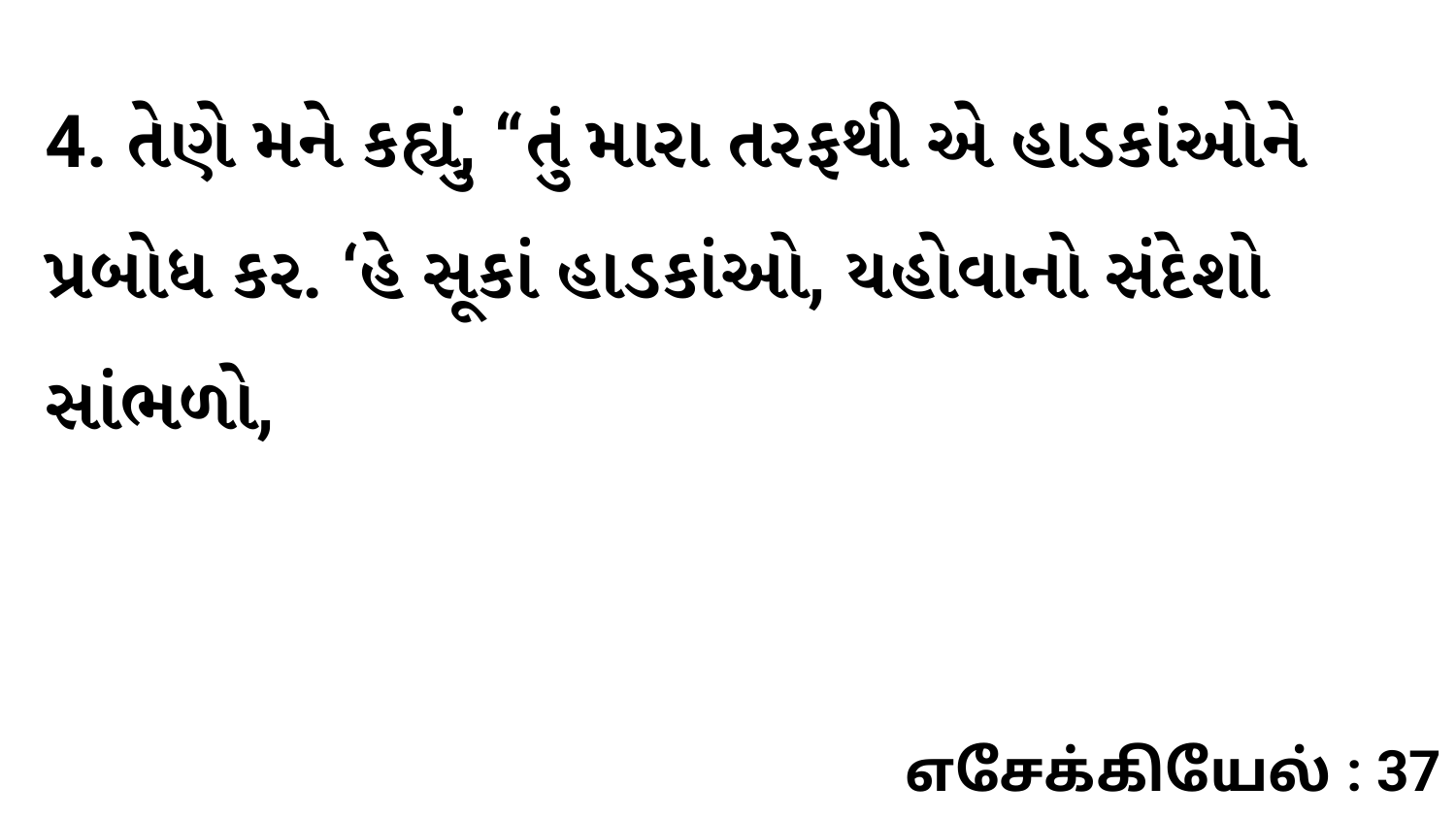

4. તેણે મને કહ્યું, “તું મારા તરફથી એ હાડકાંઓને પ્રબોધ કર. ‘હે સૂકાં હાડકાંઓ, યહોવાનો સંદેશો સાંભળો,
எசேக்கியேல் : 37